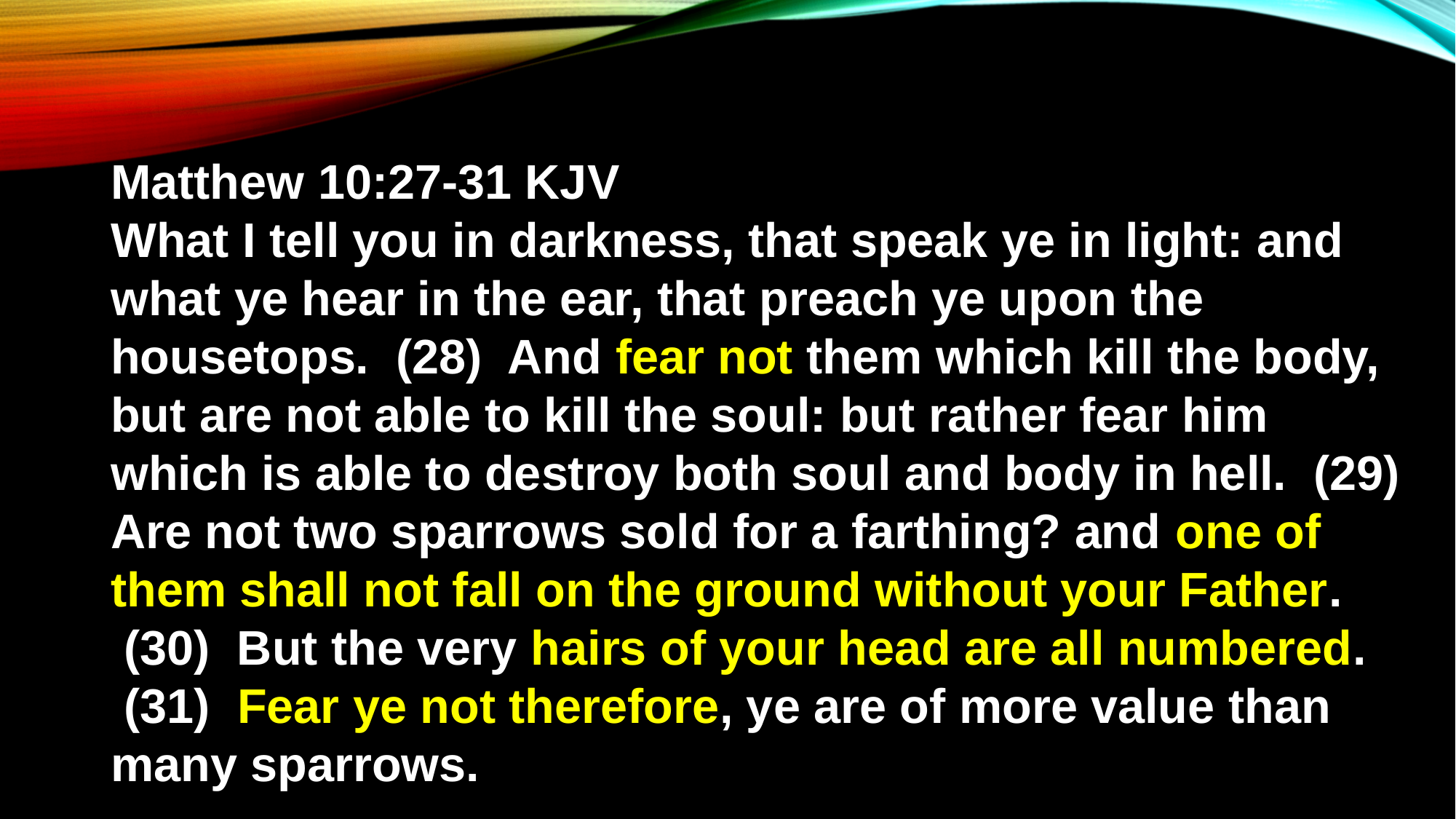

Matthew 10:27-31 KJV 
What I tell you in darkness, that speak ye in light: and what ye hear in the ear, that preach ye upon the housetops.  (28)  And fear not them which kill the body, but are not able to kill the soul: but rather fear him which is able to destroy both soul and body in hell.  (29)  Are not two sparrows sold for a farthing? and one of them shall not fall on the ground without your Father.  (30)  But the very hairs of your head are all numbered.  (31)  Fear ye not therefore, ye are of more value than many sparrows.